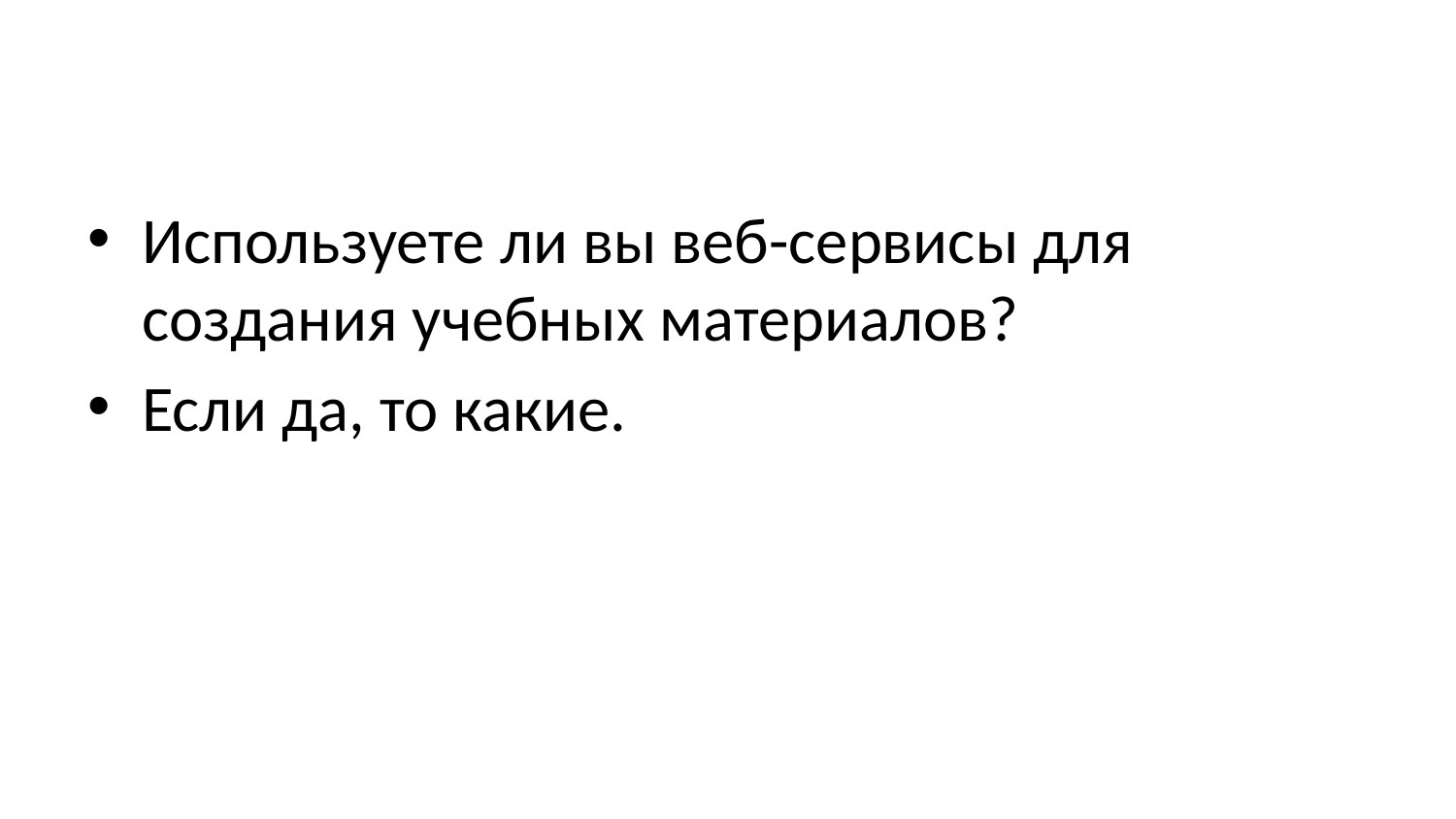

#
Используете ли вы веб-сервисы для создания учебных материалов?
Если да, то какие.